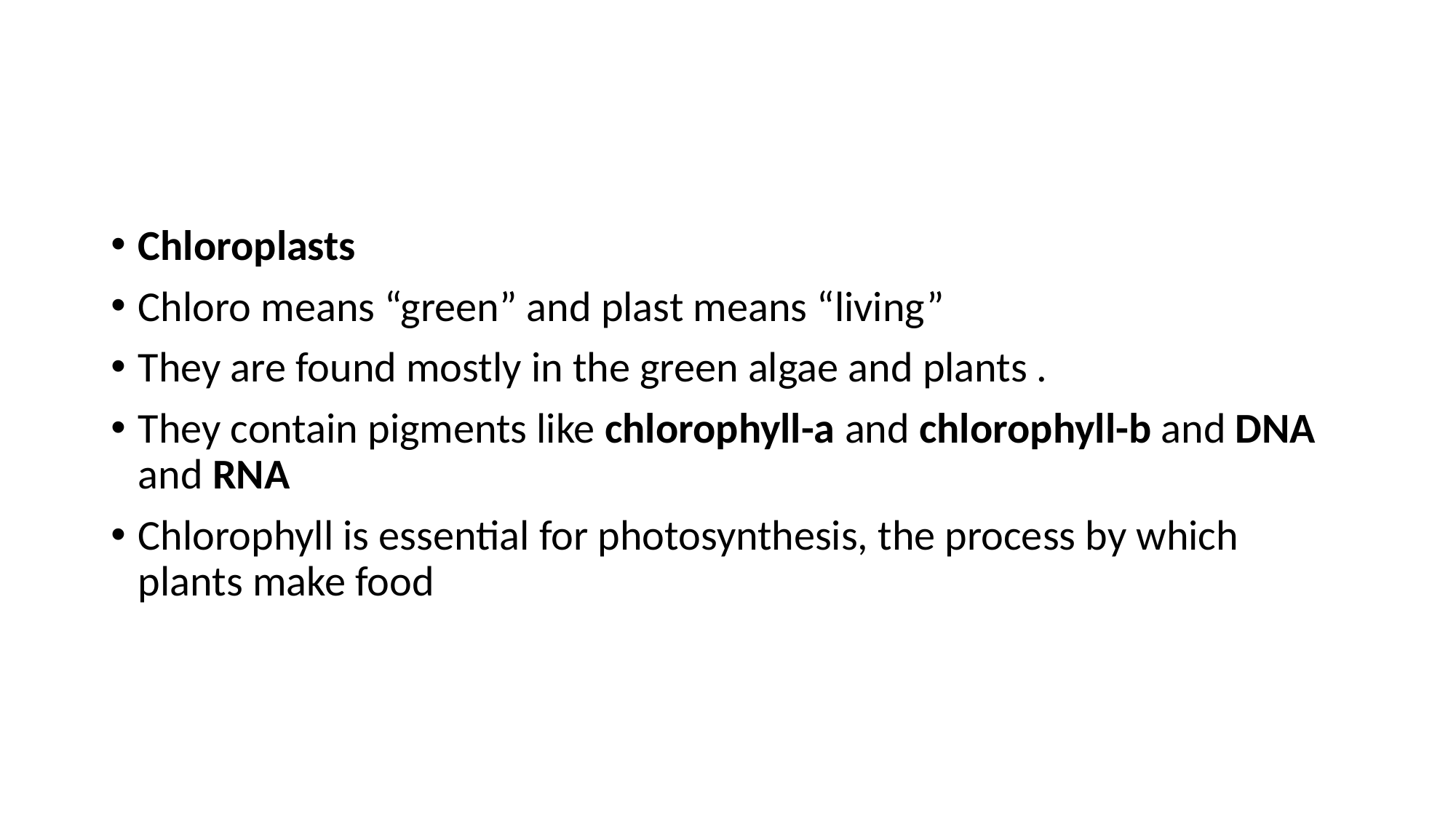

#
Chloroplasts
Chloro means “green” and plast means “living”
They are found mostly in the green algae and plants .
They contain pigments like chlorophyll-a and chlorophyll-b and DNA and RNA
Chlorophyll is essential for photosynthesis, the process by which plants make food